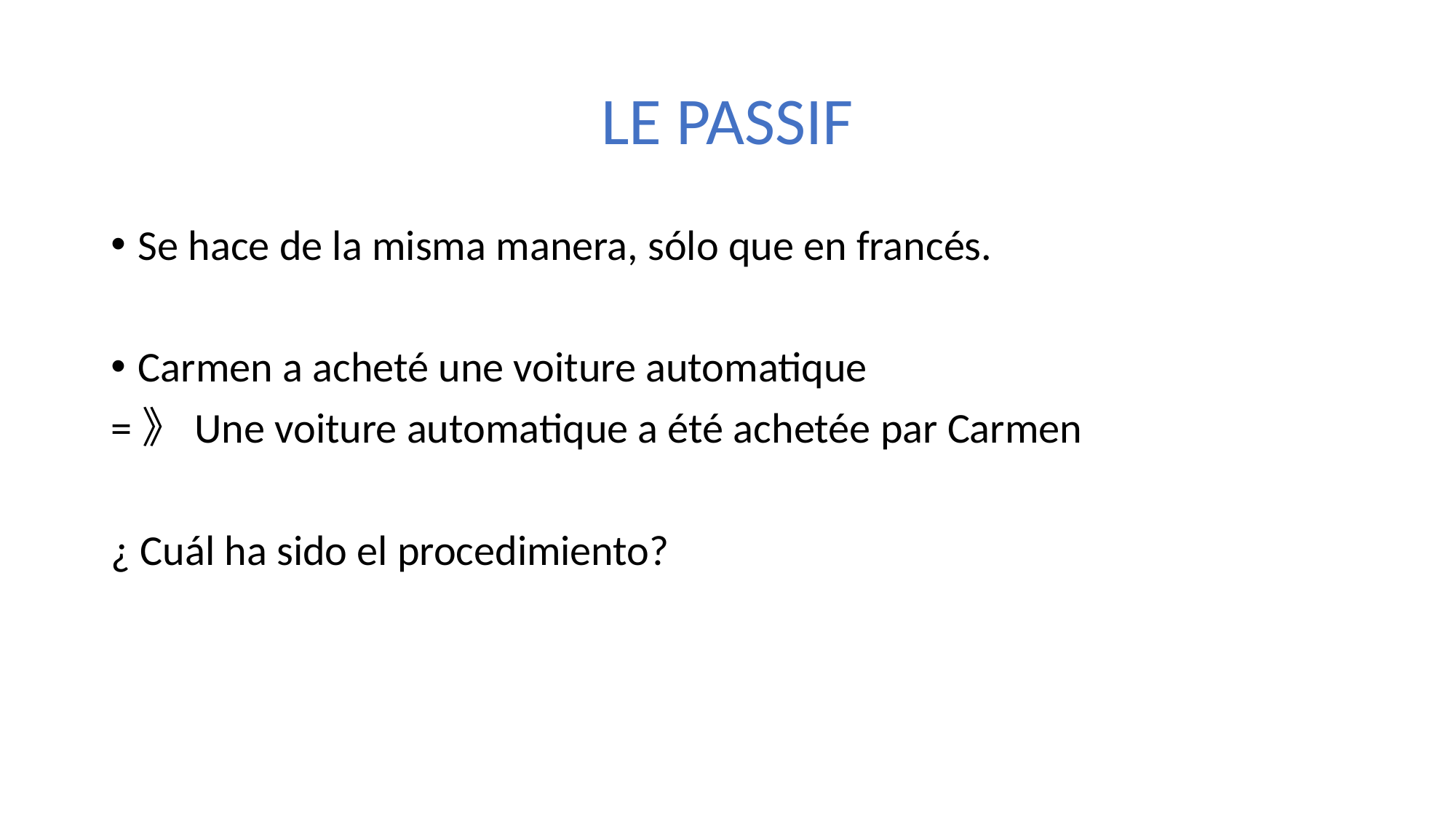

# LE PASSIF
Se hace de la misma manera, sólo que en francés.

Carmen a acheté une voiture automatique
=》Une voiture automatique a été achetée par Carmen

¿ Cuál ha sido el procedimiento?